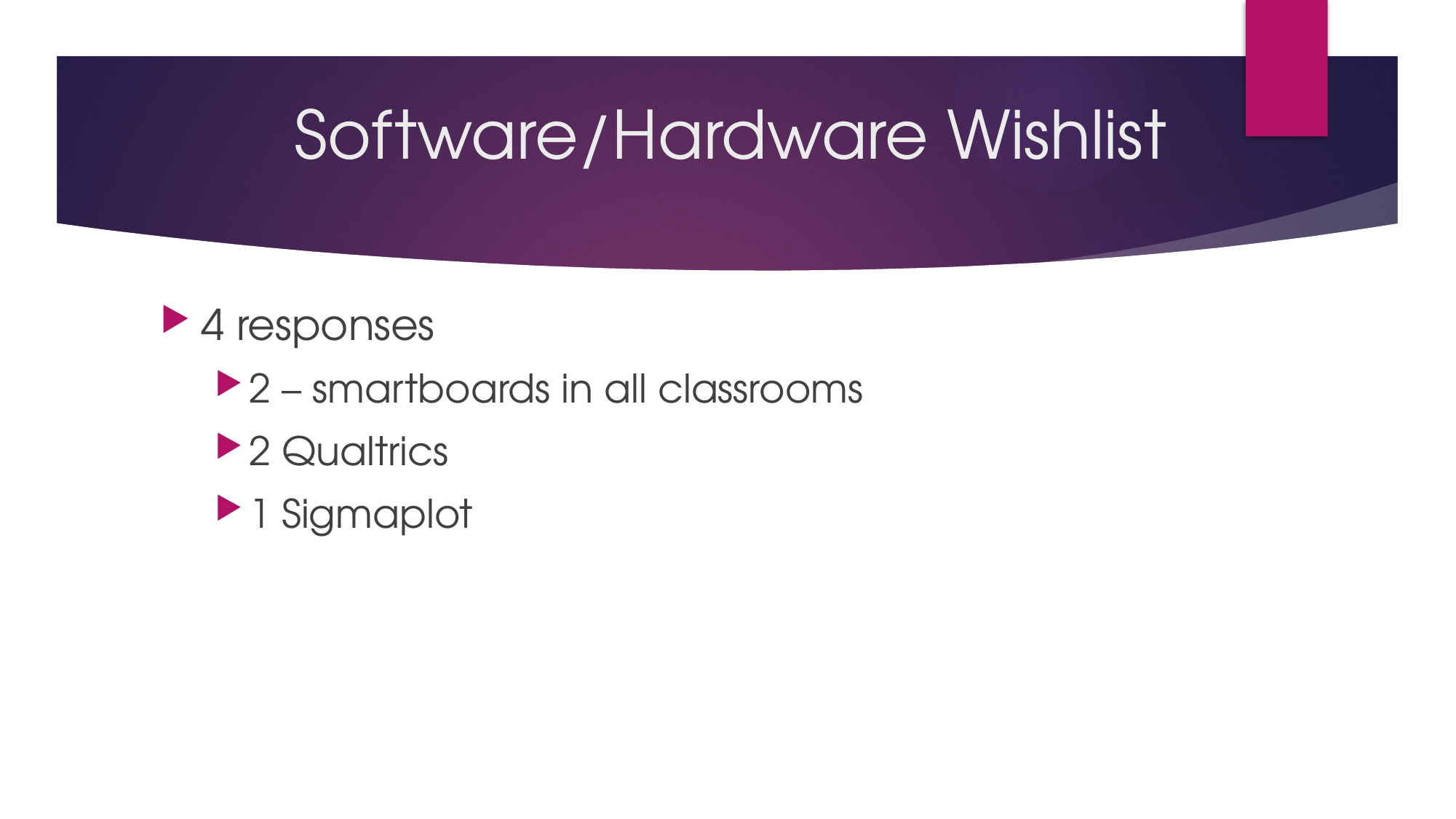

# Software/Hardware Wishlist
4 responses
2 – smartboards in all classrooms
2 Qualtrics
1 Sigmaplot